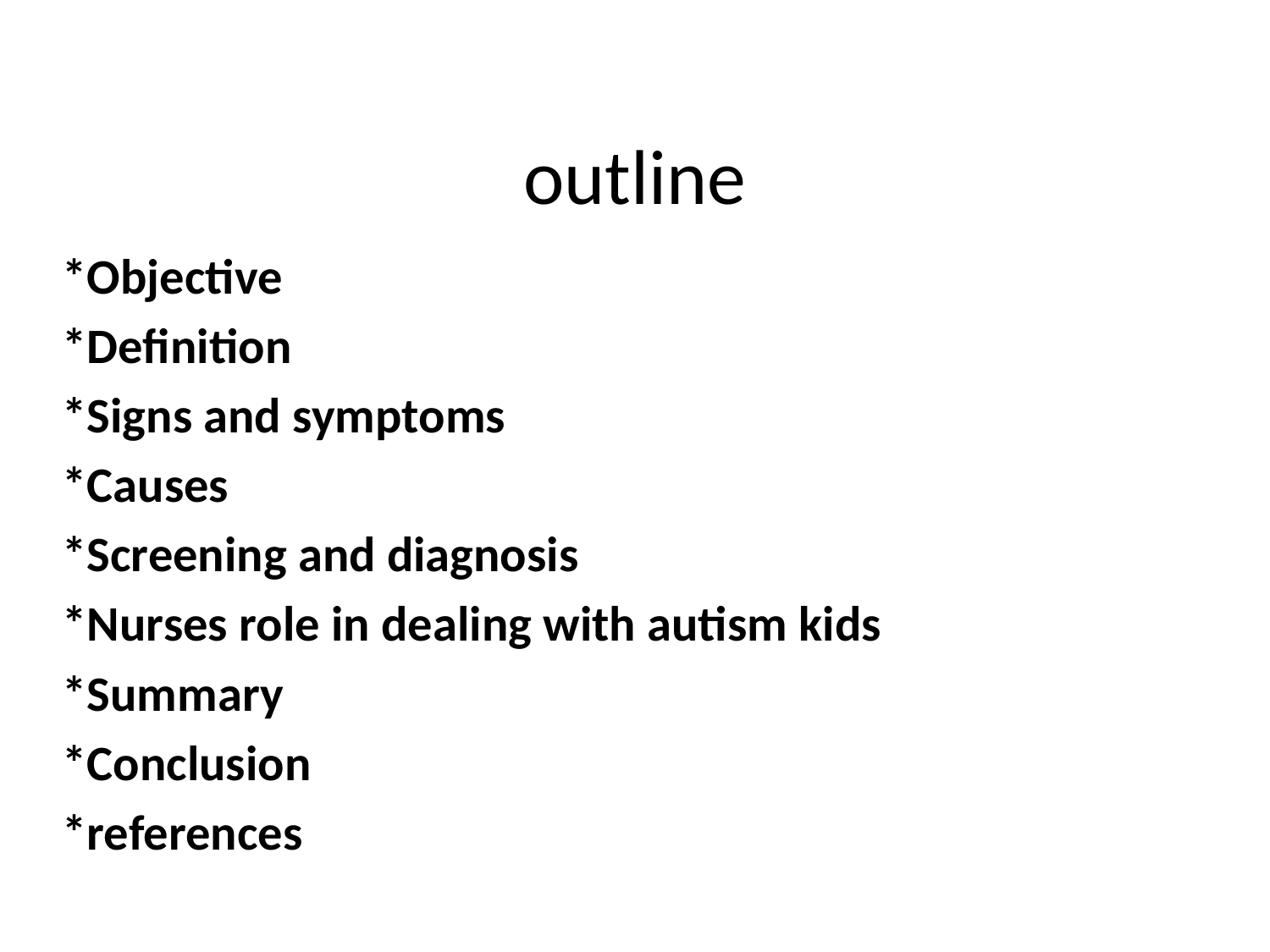

# outline
*Objective
*Definition
*Signs and symptoms
*Causes
*Screening and diagnosis
*Nurses role in dealing with autism kids
*Summary
*Conclusion
*references